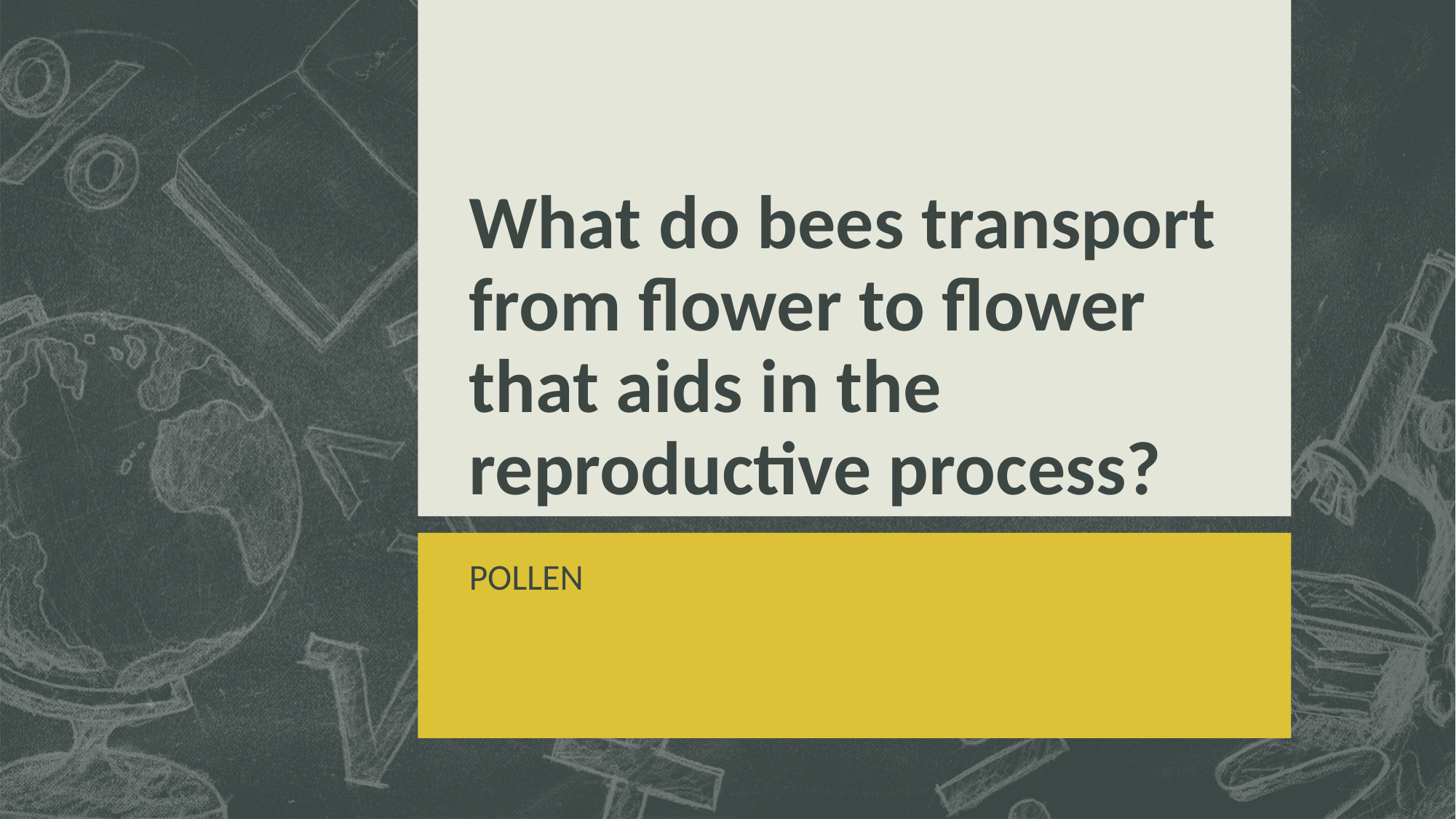

# What do bees transport from flower to flower that aids in the reproductive process?
POLLEN